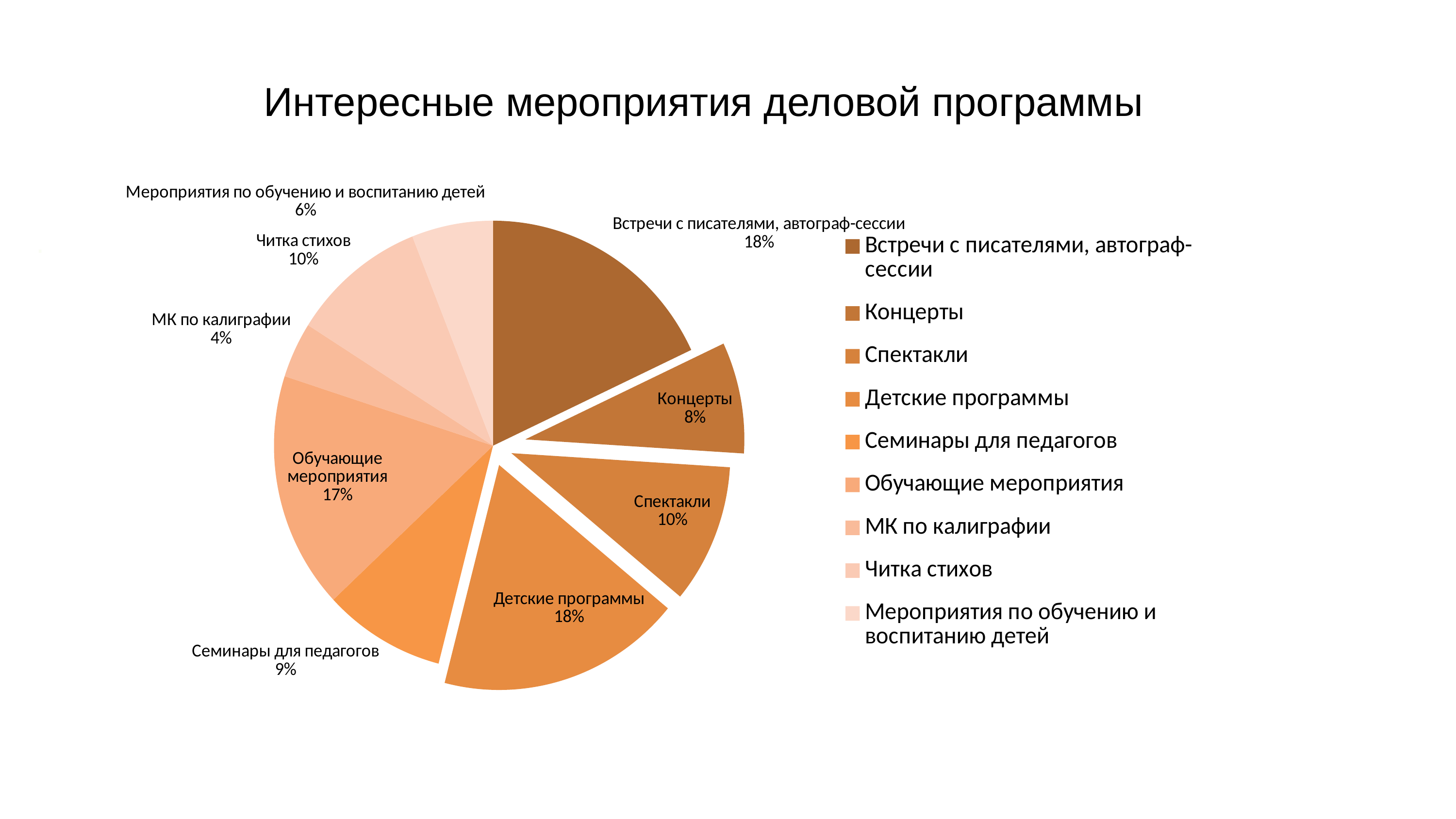

# Интересные мероприятия деловой программы

### Chart

| Category | Столбец1 |
|---|---|
| Встречи с писателями, автограф-сессии | 0.18 |
| Концерты | 0.08 |
| Спектакли | 0.1 |
| Детские программы | 0.18 |
| Семинары для педагогов | 0.09 |
| Обучающие мероприятия | 0.17 |
| МК по калиграфии | 0.04 |
| Читка стихов | 0.1 |
| Мероприятия по обучению и воспитанию детей | 0.06 |
.